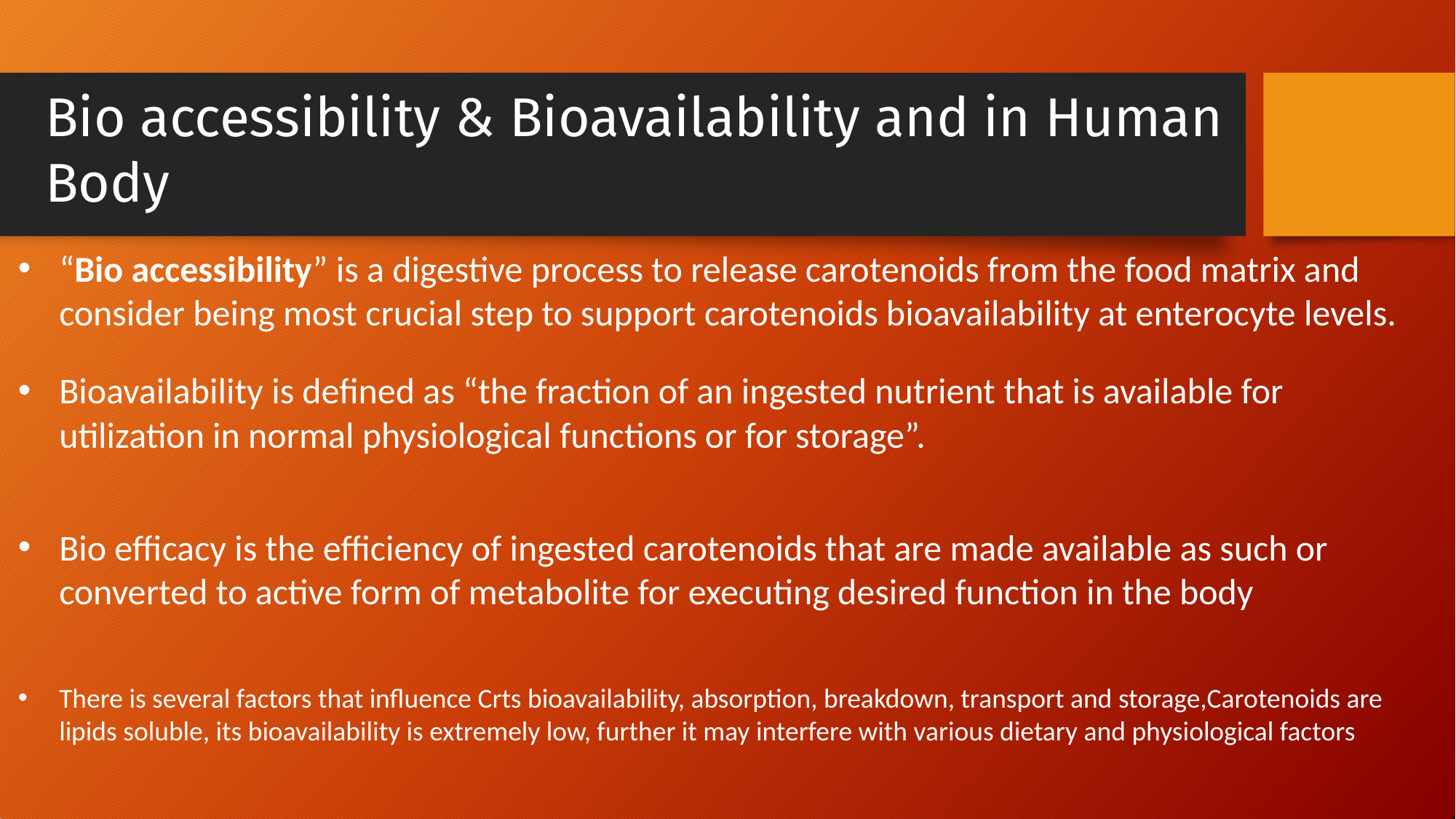

# Bio accessibility & Bioavailability and in Human Body
“Bio accessibility” is a digestive process to release carotenoids from the food matrix and consider being most crucial step to support carotenoids bioavailability at enterocyte levels.

Bioavailability is defined as “the fraction of an ingested nutrient that is available for utilization in normal physiological functions or for storage”.

Bio efficacy is the efficiency of ingested carotenoids that are made available as such or converted to active form of metabolite for executing desired function in the body

There is several factors that influence Crts bioavailability, absorption, breakdown, transport and storage,Carotenoids are lipids soluble, its bioavailability is extremely low, further it may interfere with various dietary and physiological factors